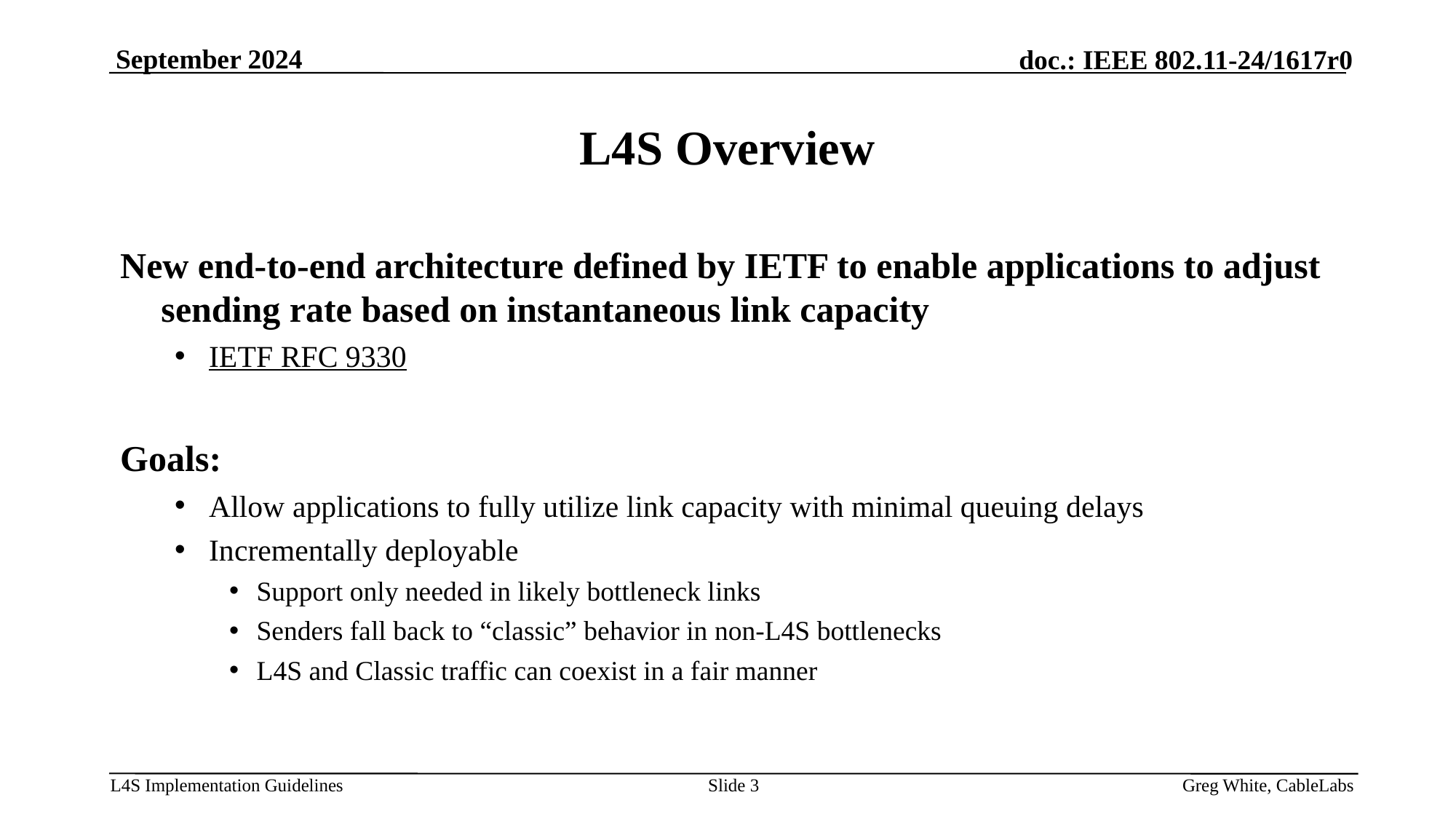

# L4S Overview
New end-to-end architecture defined by IETF to enable applications to adjust sending rate based on instantaneous link capacity
IETF RFC 9330

Goals:
Allow applications to fully utilize link capacity with minimal queuing delays
Incrementally deployable
Support only needed in likely bottleneck links
Senders fall back to “classic” behavior in non-L4S bottlenecks
L4S and Classic traffic can coexist in a fair manner

Slide 3